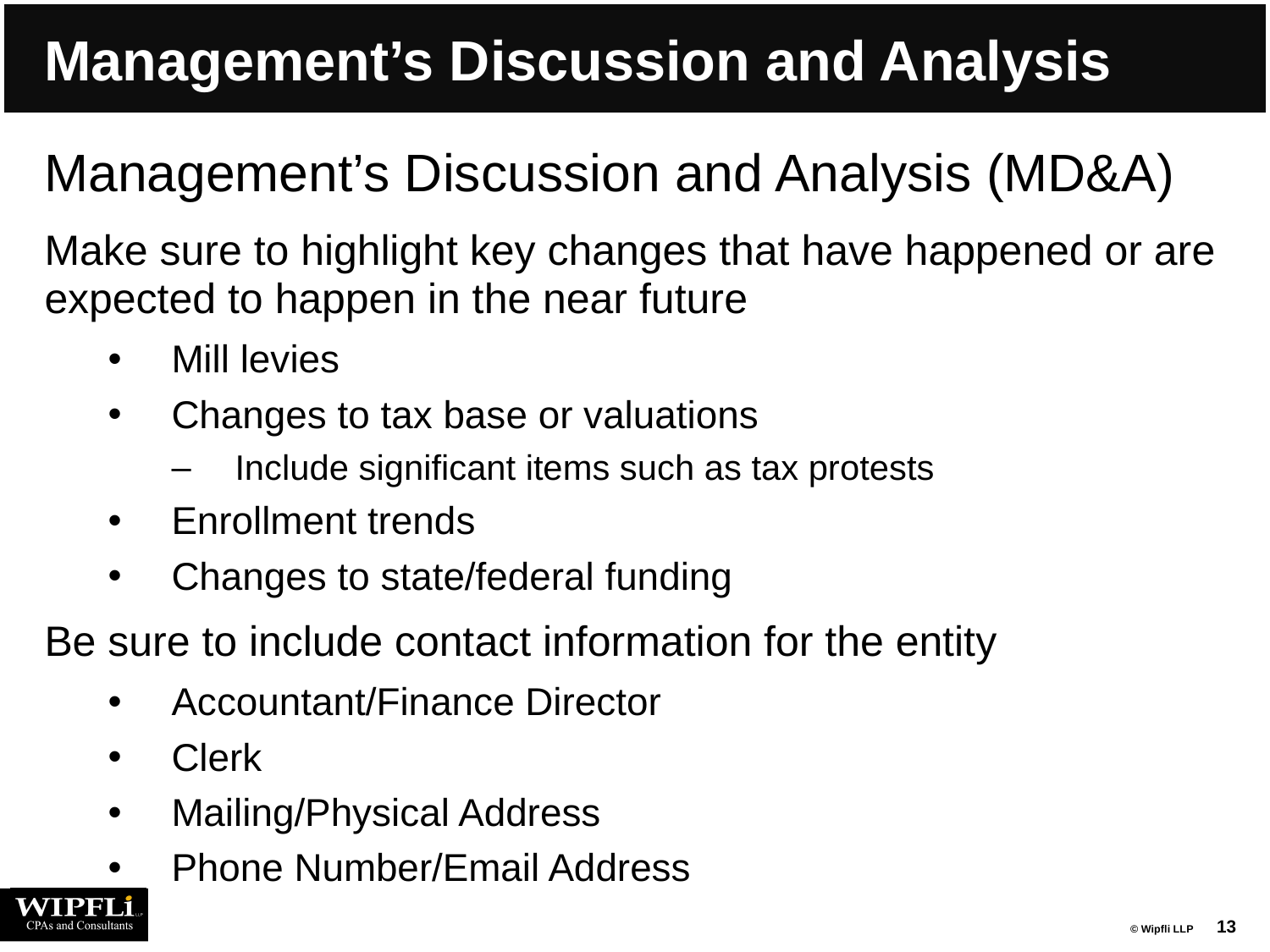

# Management’s Discussion and Analysis
Management’s Discussion and Analysis (MD&A)
Make sure to highlight key changes that have happened or are expected to happen in the near future
Mill levies
Changes to tax base or valuations
Include significant items such as tax protests
Enrollment trends
Changes to state/federal funding
Be sure to include contact information for the entity
Accountant/Finance Director
Clerk
Mailing/Physical Address
Phone Number/Email Address

13